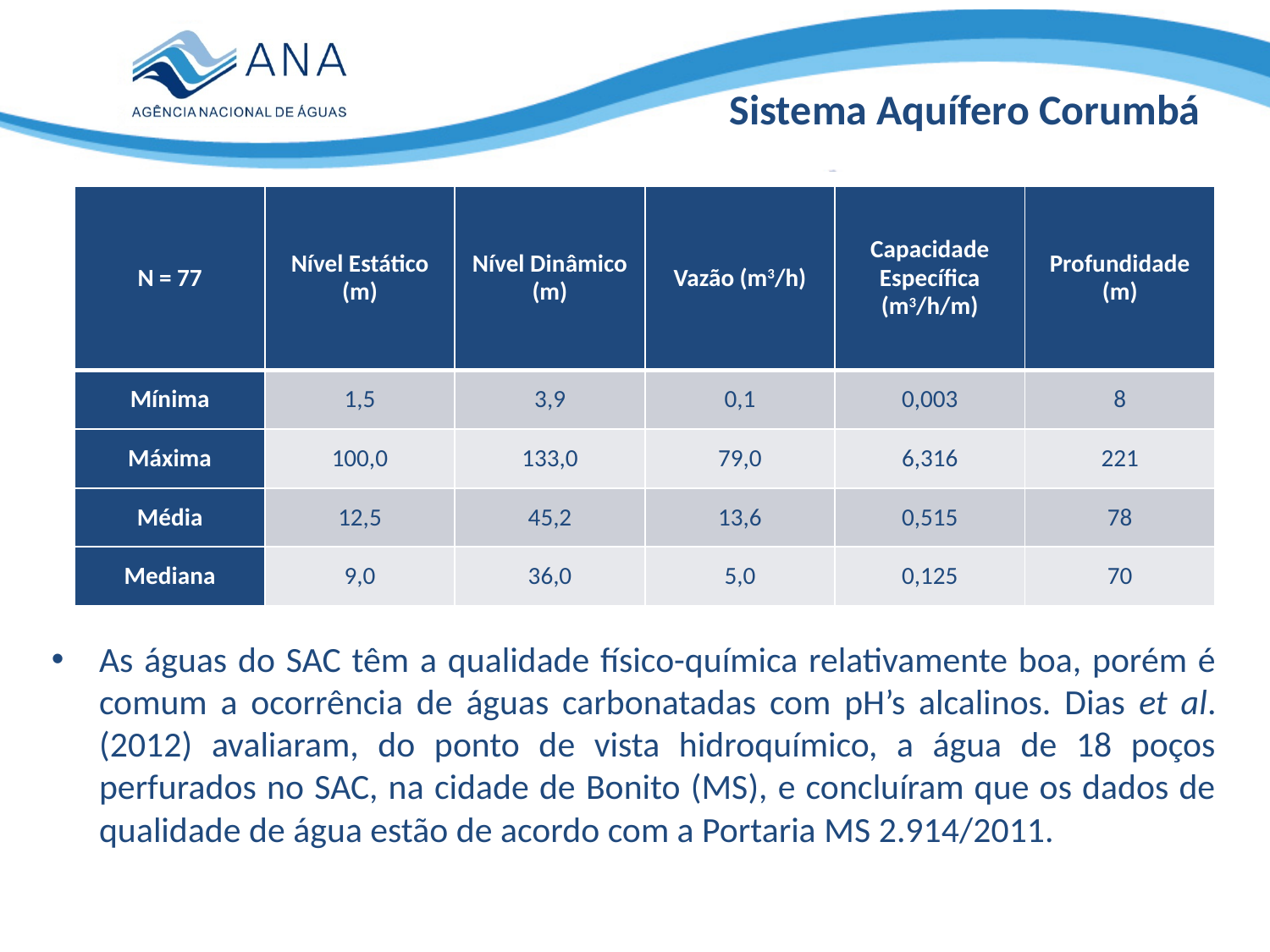

Sistema Aquífero Corumbá

As águas do SAC têm a qualidade físico-química relativamente boa, porém é comum a ocorrência de águas carbonatadas com pH’s alcalinos. Dias et al. (2012) avaliaram, do ponto de vista hidroquímico, a água de 18 poços perfurados no SAC, na cidade de Bonito (MS), e concluíram que os dados de qualidade de água estão de acordo com a Portaria MS 2.914/2011.
| N = 77 | Nível Estático (m) | Nível Dinâmico (m) | Vazão (m3/h) | Capacidade Específica (m3/h/m) | Profundidade (m) |
| --- | --- | --- | --- | --- | --- |
| Mínima | 1,5 | 3,9 | 0,1 | 0,003 | 8 |
| Máxima | 100,0 | 133,0 | 79,0 | 6,316 | 221 |
| Média | 12,5 | 45,2 | 13,6 | 0,515 | 78 |
| Mediana | 9,0 | 36,0 | 5,0 | 0,125 | 70 |